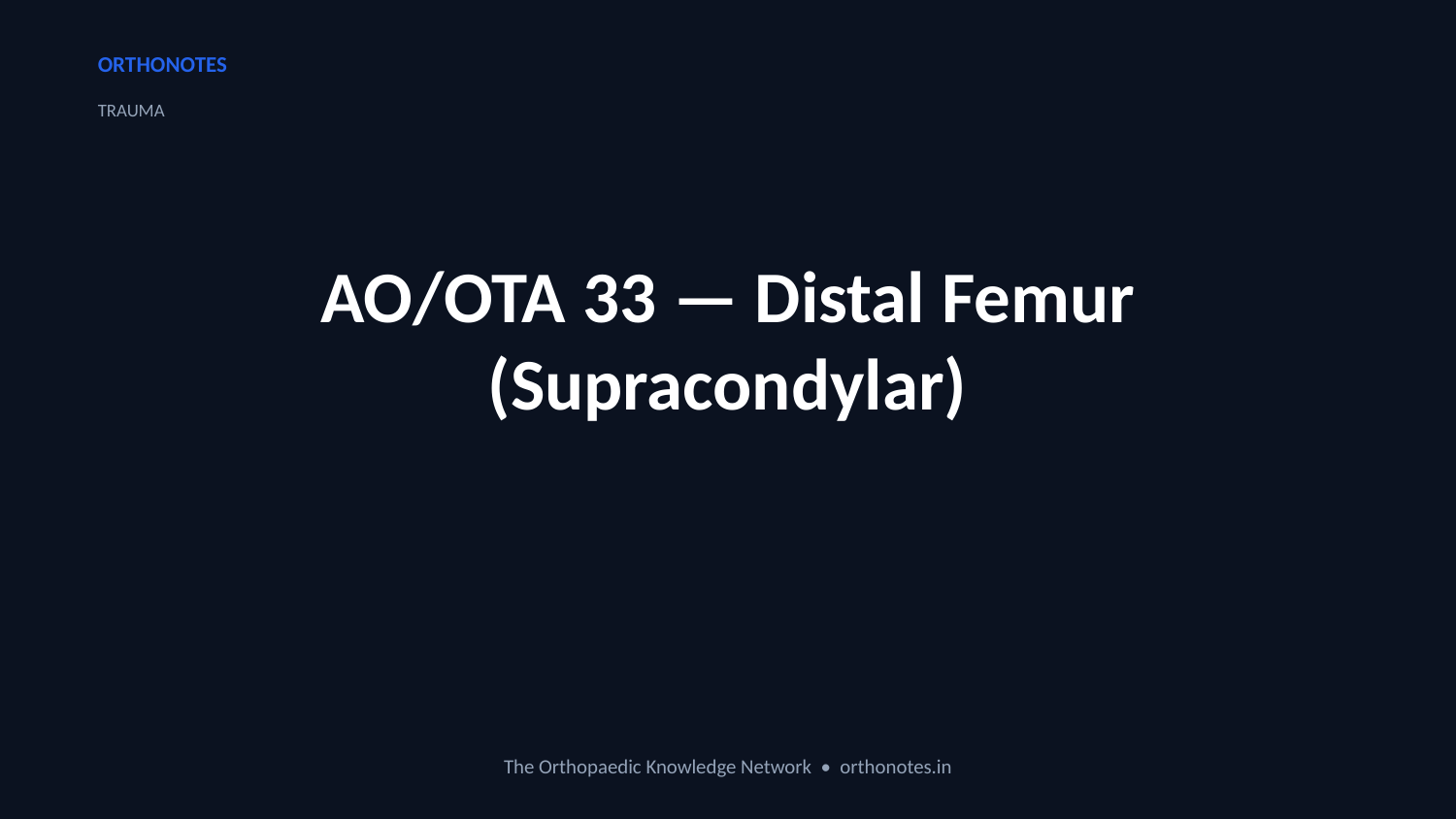

ORTHONOTES
TRAUMA
AO/OTA 33 — Distal Femur (Supracondylar)
The Orthopaedic Knowledge Network  •  orthonotes.in